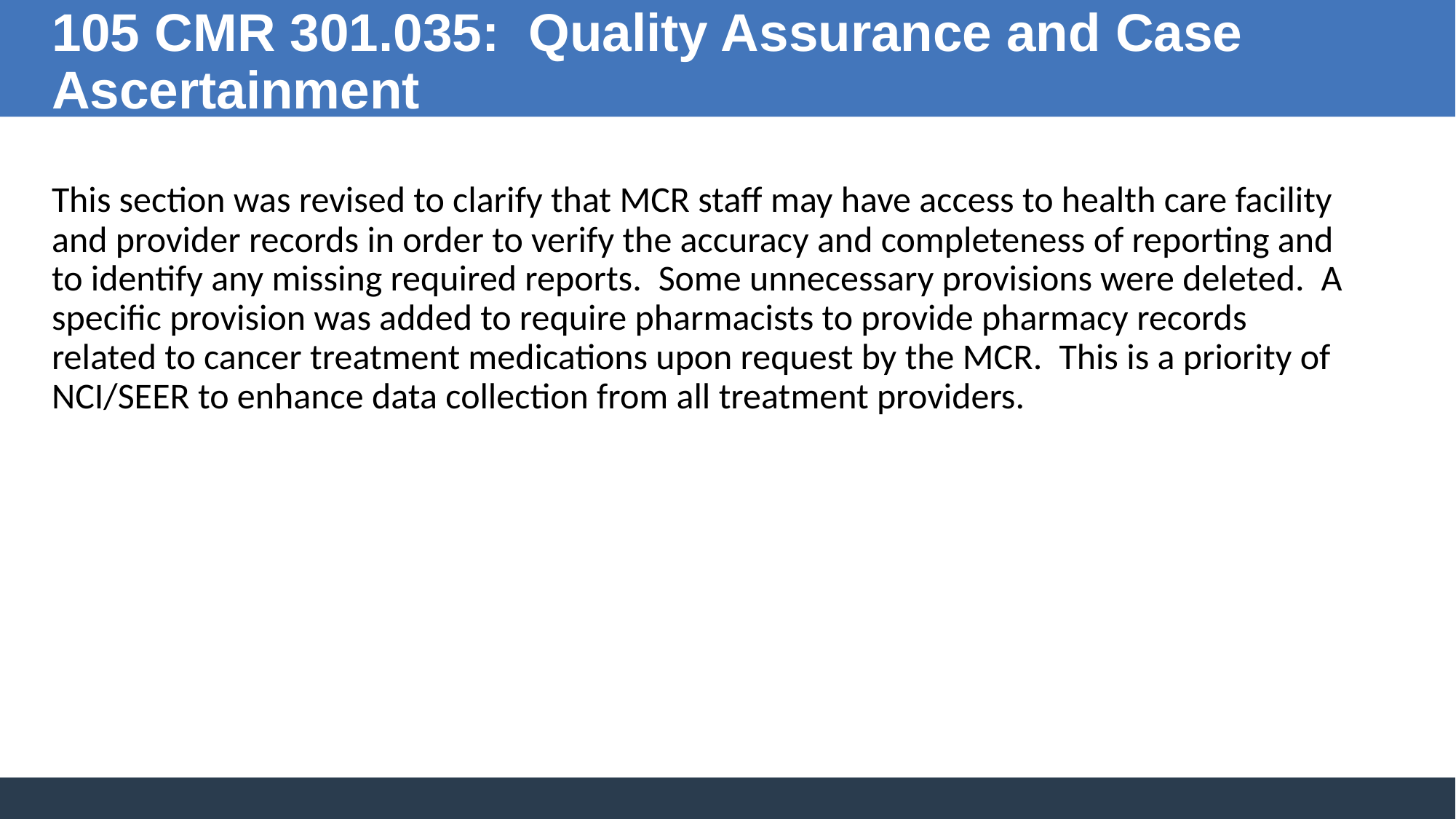

105 CMR 301.035:  Quality Assurance and Case Ascertainment
This section was revised to clarify that MCR staff may have access to health care facility and provider records in order to verify the accuracy and completeness of reporting and to identify any missing required reports.  Some unnecessary provisions were deleted.  A specific provision was added to require pharmacists to provide pharmacy records related to cancer treatment medications upon request by the MCR.  This is a priority of NCI/SEER to enhance data collection from all treatment providers.